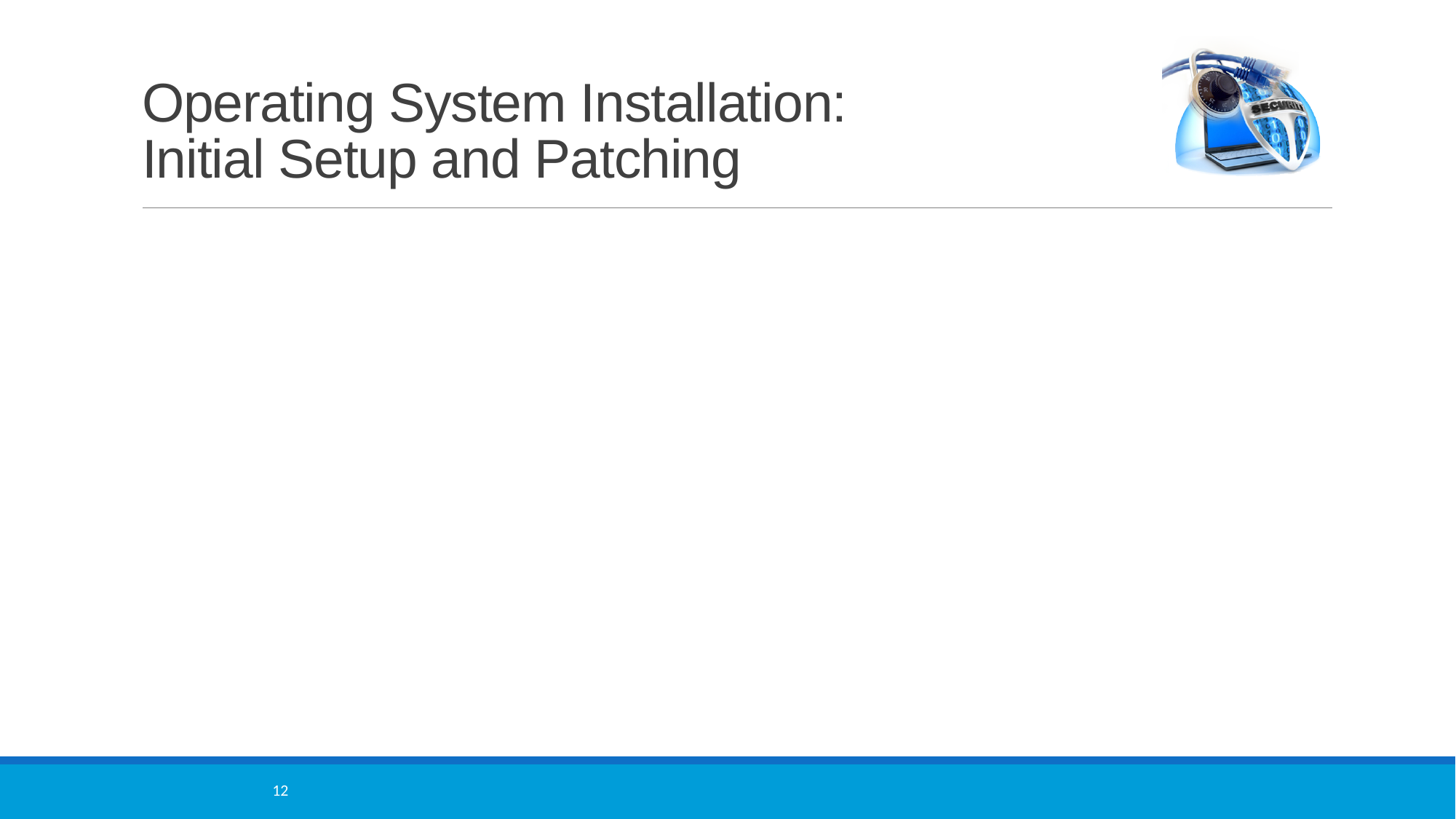

# Operating System Installation: Initial Setup and Patching

12